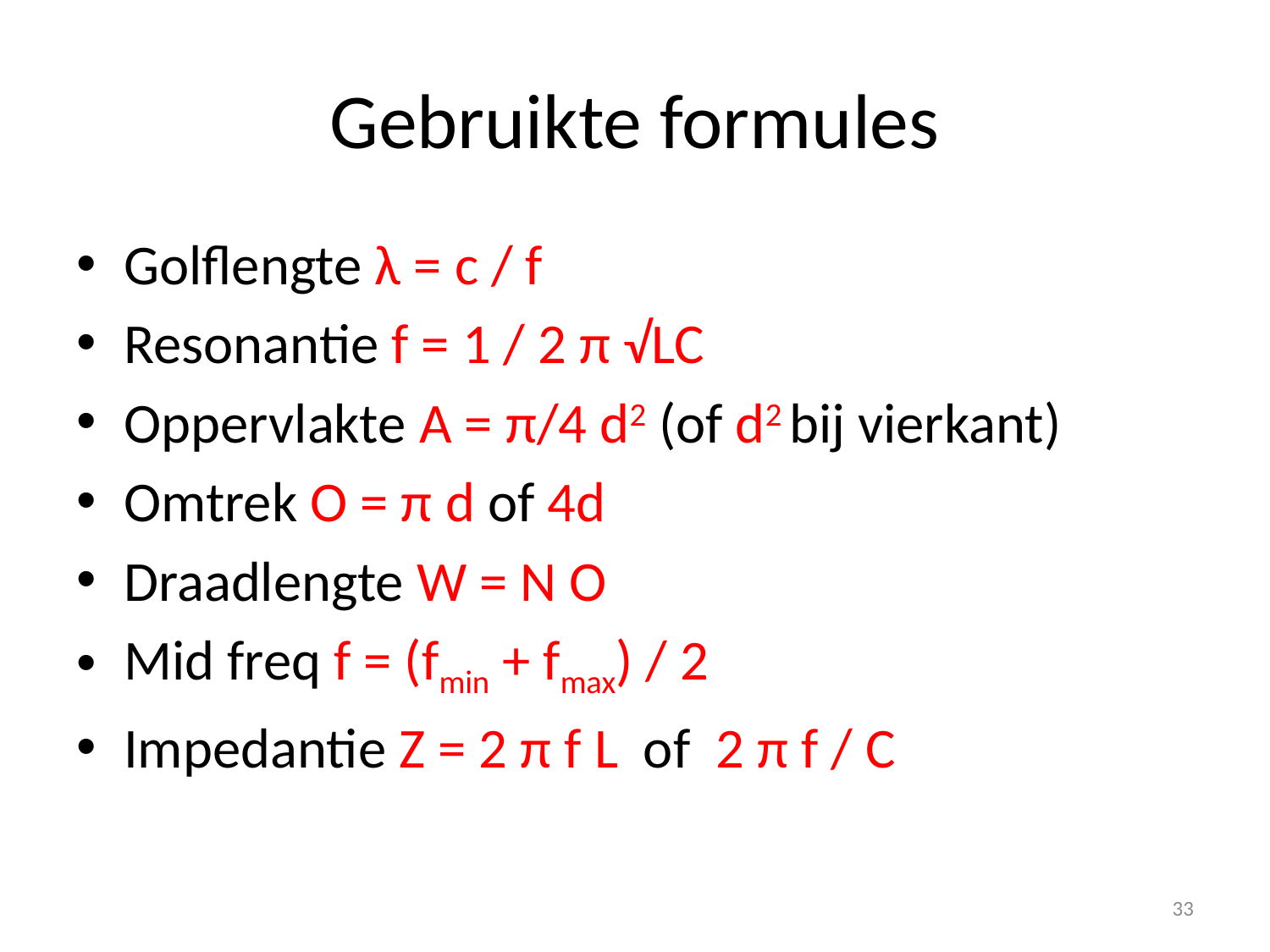

# Gebruikte formules
Golflengte λ = c / f
Resonantie f = 1 / 2 π √LC
Oppervlakte A = π/4 d2 (of d2 bij vierkant)
Omtrek O = π d of 4d
Draadlengte W = N O
Mid freq f = (fmin + fmax) / 2
Impedantie Z = 2 π f L  of  2 π f / C

33